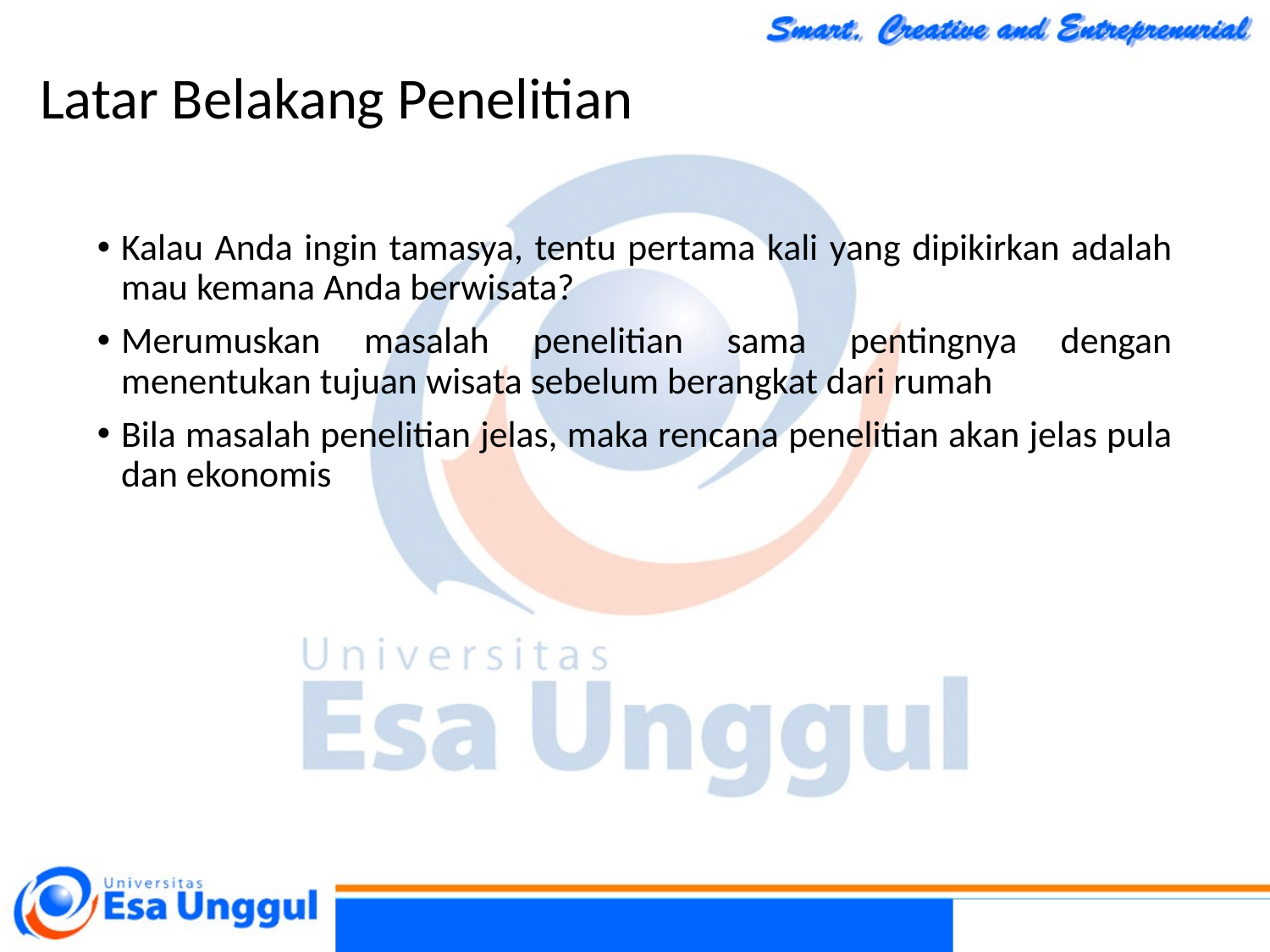

# Latar Belakang Penelitian
Kalau Anda ingin tamasya, tentu pertama kali yang dipikirkan adalah mau kemana Anda berwisata?
Merumuskan masalah penelitian sama pentingnya dengan menentukan tujuan wisata sebelum berangkat dari rumah
Bila masalah penelitian jelas, maka rencana penelitian akan jelas pula dan ekonomis